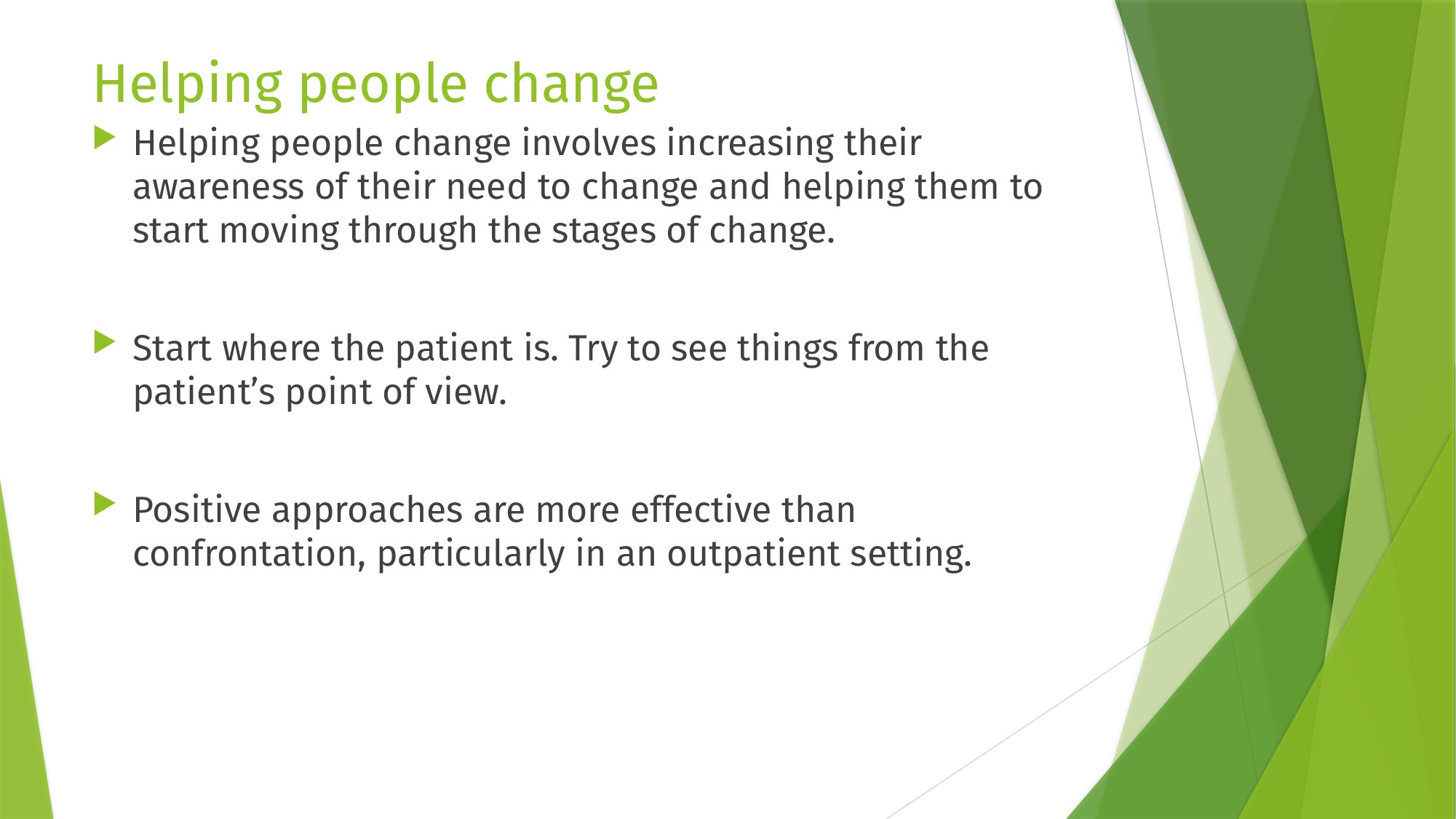

# Helping people change
Helping people change involves increasing their awareness of their need to change and helping them to start moving through the stages of change.

Start where the patient is. Try to see things from the patient’s point of view.

Positive approaches are more effective than confrontation, particularly in an outpatient setting.